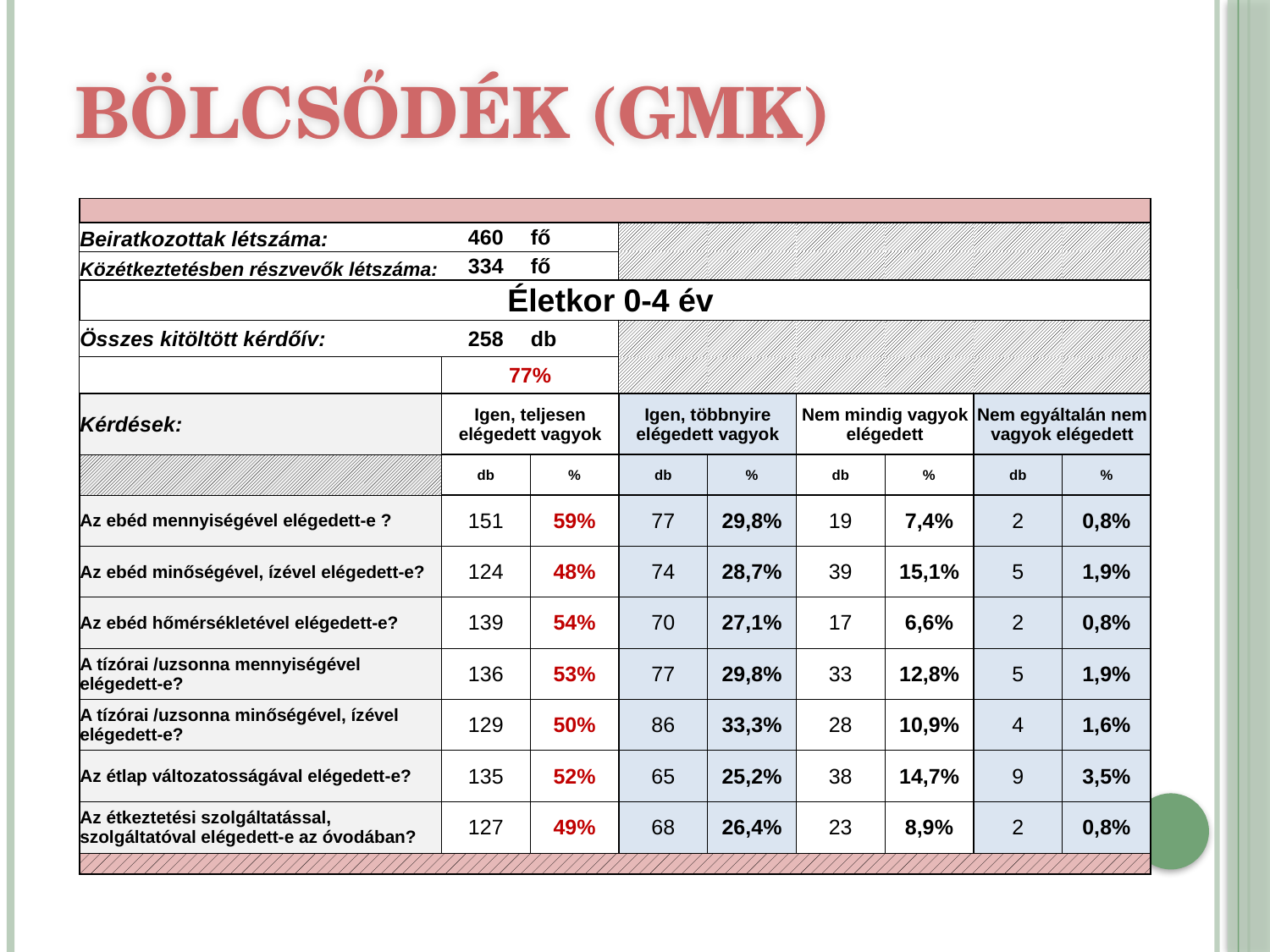

# Bölcsődék (GMK)
|  |  |  |  |  |  |  |  |  |
| --- | --- | --- | --- | --- | --- | --- | --- | --- |
| Beiratkozottak létszáma: | 460 | fő |  |  |  |  |  |  |
| Közétkeztetésben részvevők létszáma: | 334 | fő |  |  |  |  |  |  |
| Életkor 0-4 év |  |  |  |  |  |  |  |  |
| Összes kitöltött kérdőív: | 258 | db |  |  |  |  |  |  |
|  | 77% |  |  |  |  |  |  |  |
| Kérdések: | Igen, teljesen elégedett vagyok |  | Igen, többnyire elégedett vagyok |  | Nem mindig vagyok elégedett |  | Nem egyáltalán nem vagyok elégedett |  |
|  | db | % | db | % | db | % | db | % |
| Az ebéd mennyiségével elégedett-e ? | 151 | 59% | 77 | 29,8% | 19 | 7,4% | 2 | 0,8% |
| Az ebéd minőségével, ízével elégedett-e? | 124 | 48% | 74 | 28,7% | 39 | 15,1% | 5 | 1,9% |
| Az ebéd hőmérsékletével elégedett-e? | 139 | 54% | 70 | 27,1% | 17 | 6,6% | 2 | 0,8% |
| A tízórai /uzsonna mennyiségével elégedett-e? | 136 | 53% | 77 | 29,8% | 33 | 12,8% | 5 | 1,9% |
| A tízórai /uzsonna minőségével, ízével elégedett-e? | 129 | 50% | 86 | 33,3% | 28 | 10,9% | 4 | 1,6% |
| Az étlap változatosságával elégedett-e? | 135 | 52% | 65 | 25,2% | 38 | 14,7% | 9 | 3,5% |
| Az étkeztetési szolgáltatással, szolgáltatóval elégedett-e az óvodában? | 127 | 49% | 68 | 26,4% | 23 | 8,9% | 2 | 0,8% |
|  |  |  |  |  |  |  |  |  |